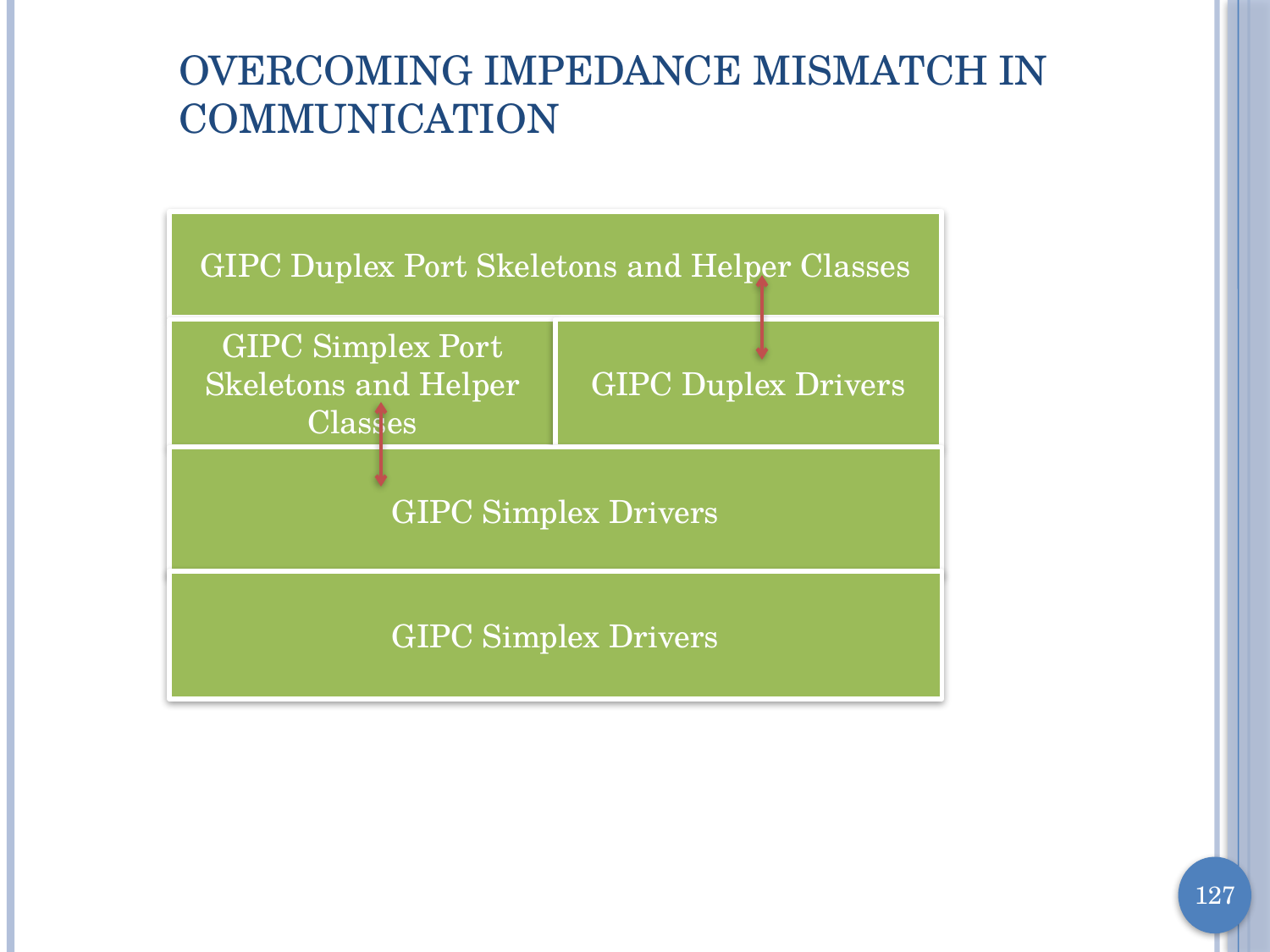

# Overcoming Impedance Mismatch in Communication
GIPC Duplex Port Skeletons and Helper Classes
GIPC Simplex Port Skeletons and Helper Classes
GIPC Duplex Drivers
GIPC Simplex Drivers
GIPC Simplex Drivers